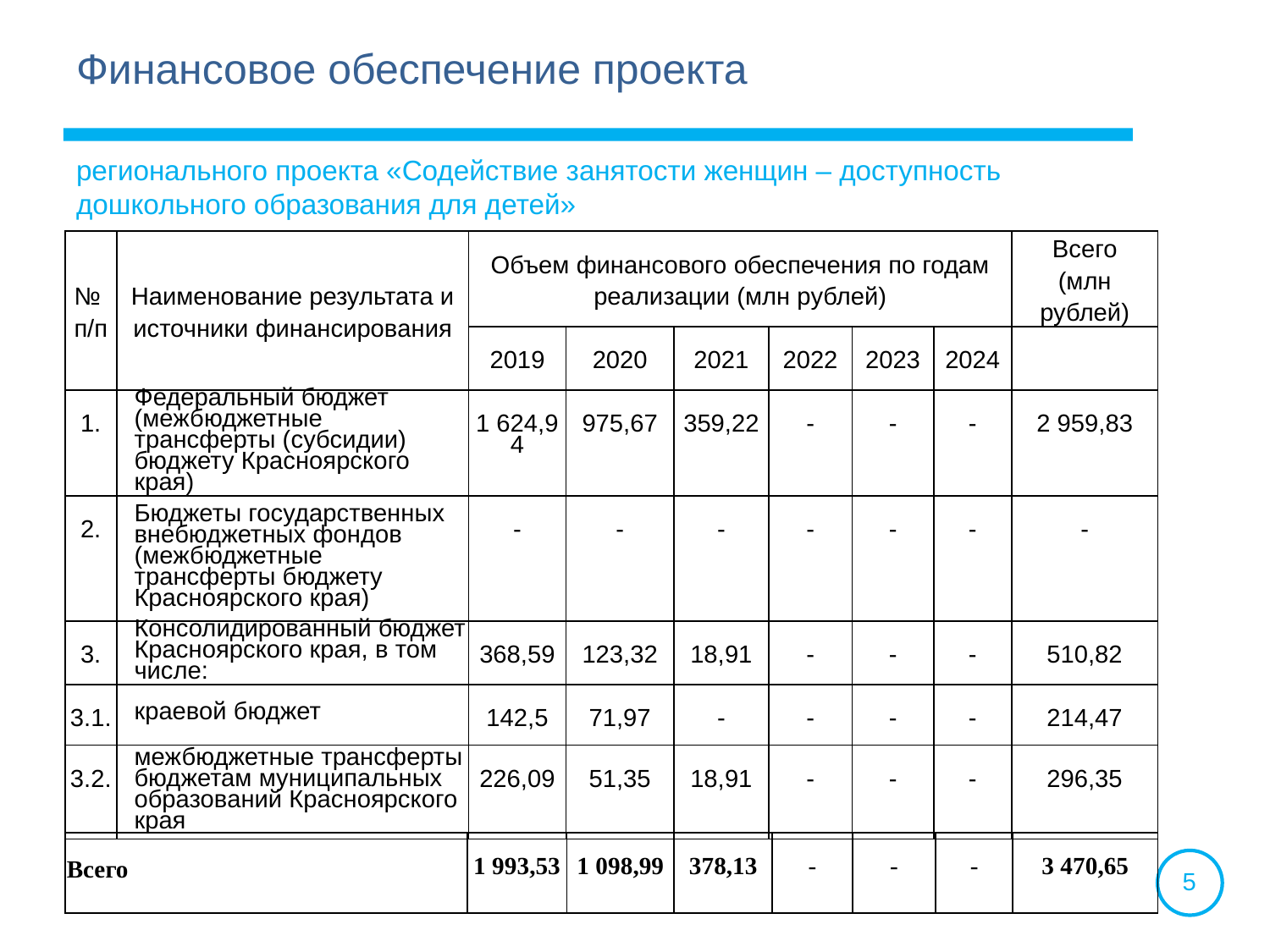

Финансовое обеспечение проекта

регионального проекта «Содействие занятости женщин – доступность дошкольного образования для детей»

| № п/п | Наименование результата и источники финансирования | Объем финансового обеспечения по годам реализации (млн рублей) |  |  |  |  |  | Всего (млн рублей) |
| --- | --- | --- | --- | --- | --- | --- | --- | --- |
|  |  | 2019 | 2020 | 2021 | 2022 | 2023 | 2024 |  |
| 1. | Федеральный бюджет (межбюджетные трансферты (субсидии) бюджету Красноярского края) | 1 624,94 | 975,67 | 359,22 | - | - | - | 2 959,83 |
| 2. | Бюджеты государственных внебюджетных фондов (межбюджетные трансферты бюджету Красноярского края) | - | - | - | - | - | - | - |
| 3. | Консолидированный бюджет Красноярского края, в том числе: | 368,59 | 123,32 | 18,91 | - | - | - | 510,82 |
| 3.1. | краевой бюджет | 142,5 | 71,97 | - | - | - | - | 214,47 |
| 3.2. | межбюджетные трансферты бюджетам муниципальных образований Красноярского края | 226,09 | 51,35 | 18,91 | - | - | - | 296,35 |

| Всего | 1 993,53 | 1 098,99 | 378,13 | - | - | - | 3 470,65 |
| --- | --- | --- | --- | --- | --- | --- | --- |